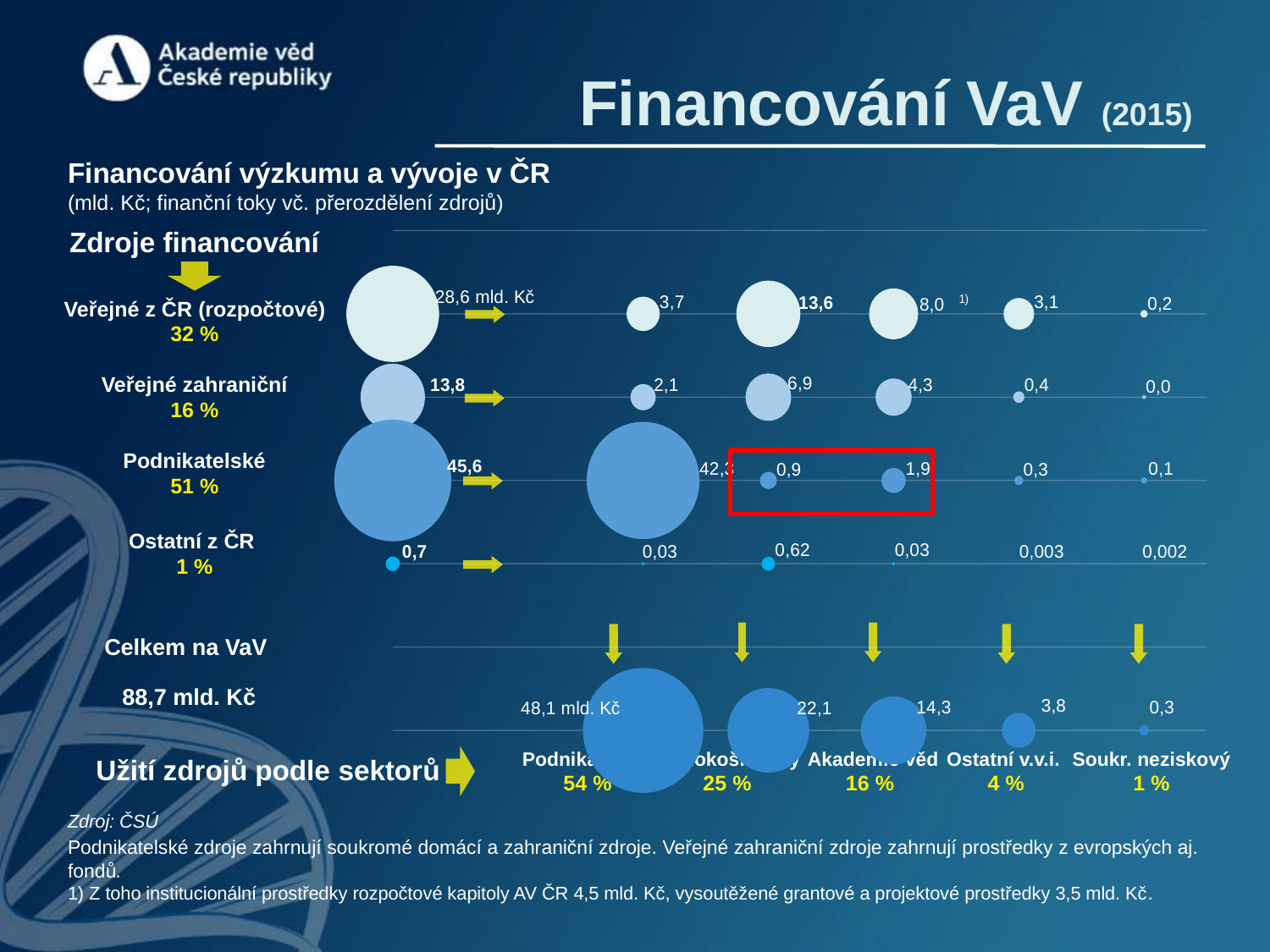

Financování VaV (2015)

Financování výzkumu a vývoje v ČR
(mld. Kč; finanční toky vč. přerozdělení zdrojů)
Zdroje financování

### Chart

| Category |  |  |  |  |  |  |
|---|---|---|---|---|---|---|
Veřejné z ČR (rozpočtové)
 32 %

Veřejné zahraniční
16 %

Podnikatelské
51 %

Ostatní z ČR
1 %

Celkem na VaV

88,7 mld. Kč

Podnikatelský
54 %
Vysokoškolský
25 %
Akademie věd
16 %
Ostatní v.v.i.
4 %
Soukr. neziskový
1 %
Užití zdrojů podle sektorů

Zdroj: ČSÚ
Podnikatelské zdroje zahrnují soukromé domácí a zahraniční zdroje. Veřejné zahraniční zdroje zahrnují prostředky z evropských aj. fondů.
1) Z toho institucionální prostředky rozpočtové kapitoly AV ČR 4,5 mld. Kč, vysoutěžené grantové a projektové prostředky 3,5 mld. Kč.